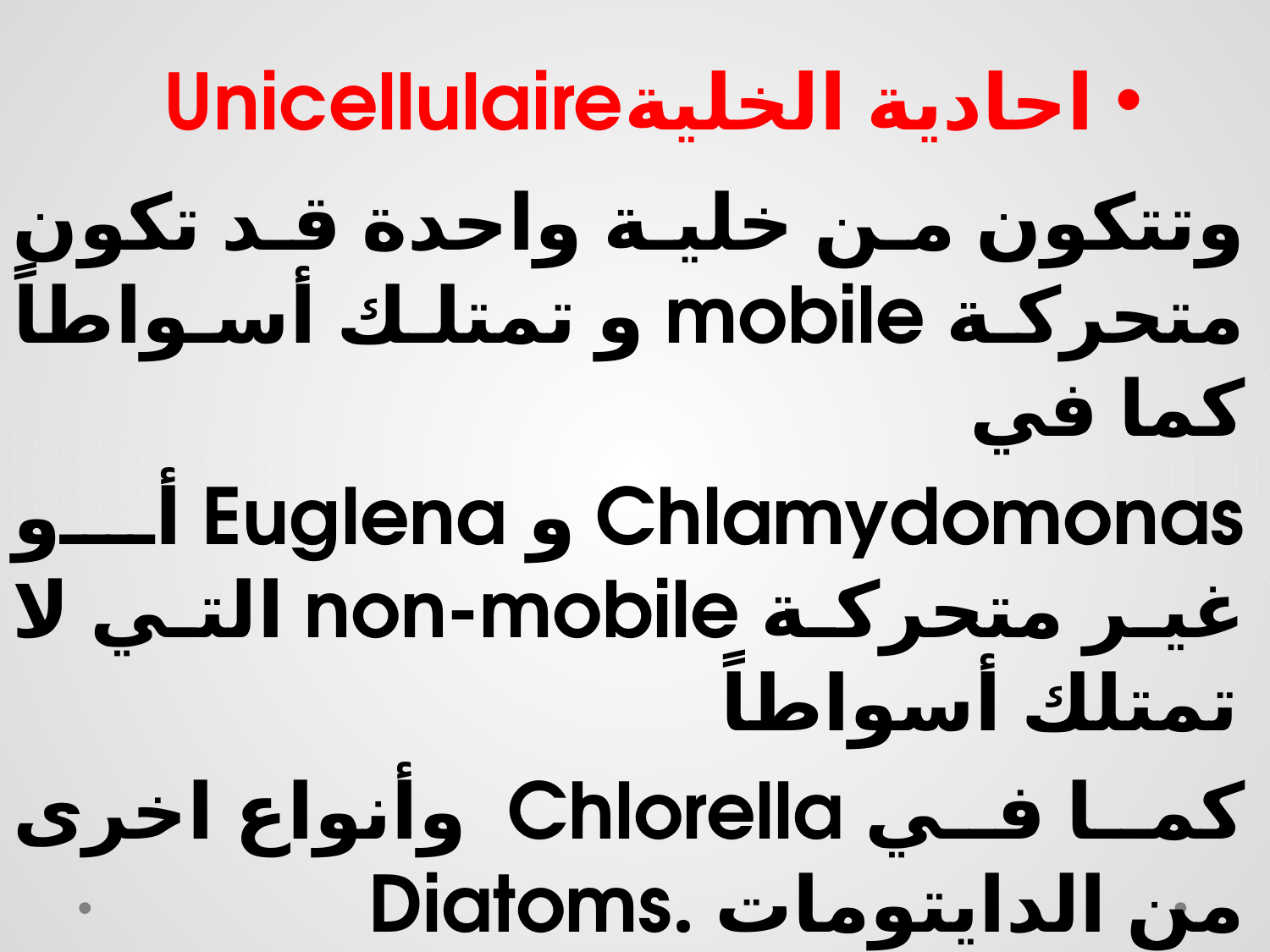

احادية الخليةUnicellulaire
وتتكون من خلية واحدة قد تكون متحركة mobile و تمتلك أسواطاً كما في
Chlamydomonas و Euglena أو غير متحركة non-mobile التي لا تمتلك أسواطاً
كما في Chlorella  وأنواع اخرى من الدايتومات .Diatoms